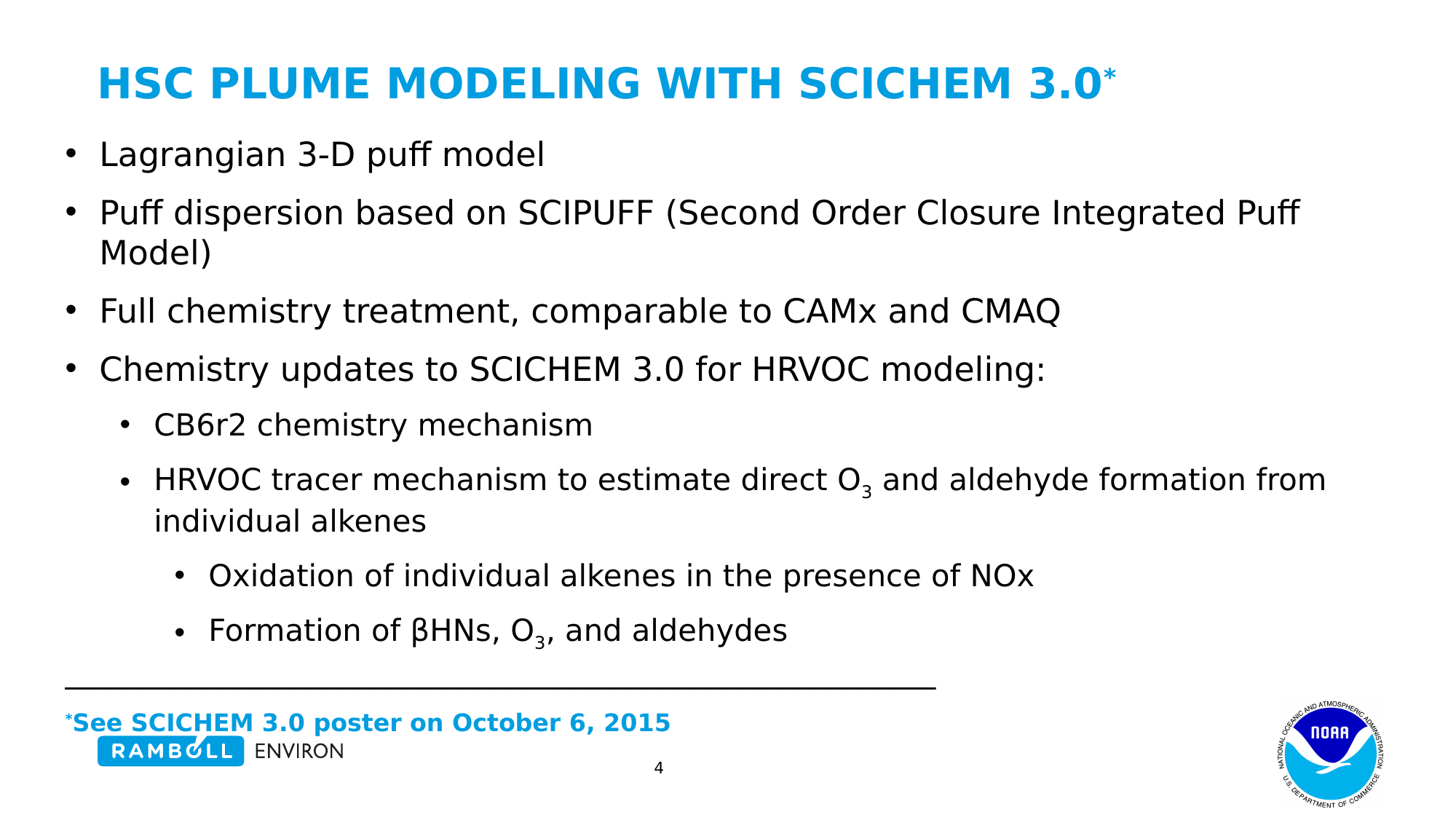

# HSC Plume Modeling with SCICHEM 3.0*
Lagrangian 3-D puff model
Puff dispersion based on SCIPUFF (Second Order Closure Integrated Puff Model)
Full chemistry treatment, comparable to CAMx and CMAQ
Chemistry updates to SCICHEM 3.0 for HRVOC modeling:
CB6r2 chemistry mechanism
HRVOC tracer mechanism to estimate direct O3 and aldehyde formation from individual alkenes
Oxidation of individual alkenes in the presence of NOx
Formation of βHNs, O3, and aldehydes
_________________________________________________________
*See SCICHEM 3.0 poster on October 6, 2015